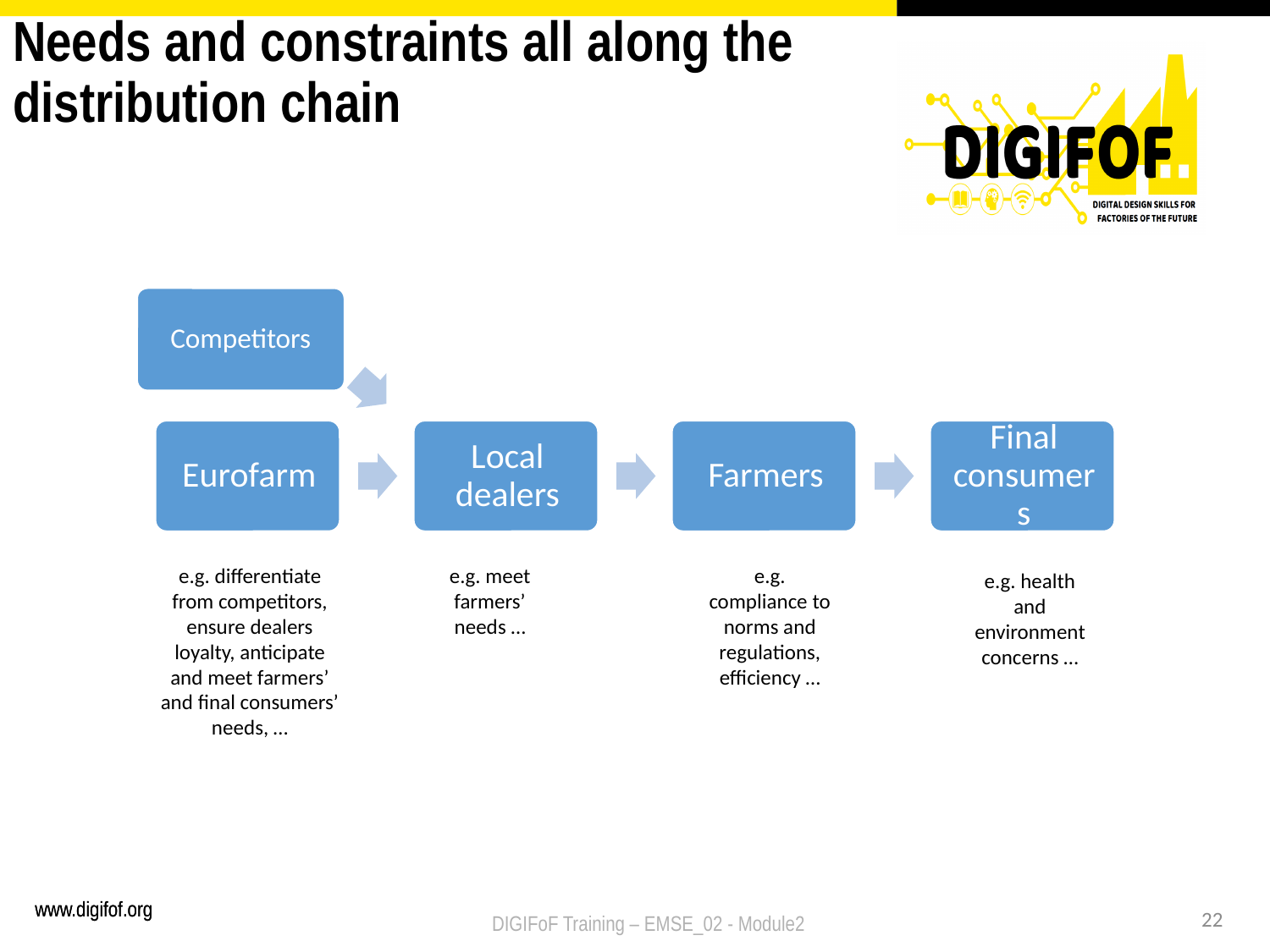

# Needs and constraints all along the distribution chain
Eurofarm

Local dealers

Farmers

Final consumers

Competitors

e.g. differentiate from competitors, ensure dealers loyalty, anticipate and meet farmers’ and final consumers’ needs, …
e.g. meet farmers’ needs …
e.g. compliance to norms and regulations, efficiency …
e.g. health and environment concerns …
22
DIGIFoF Training – EMSE_02 - Module2